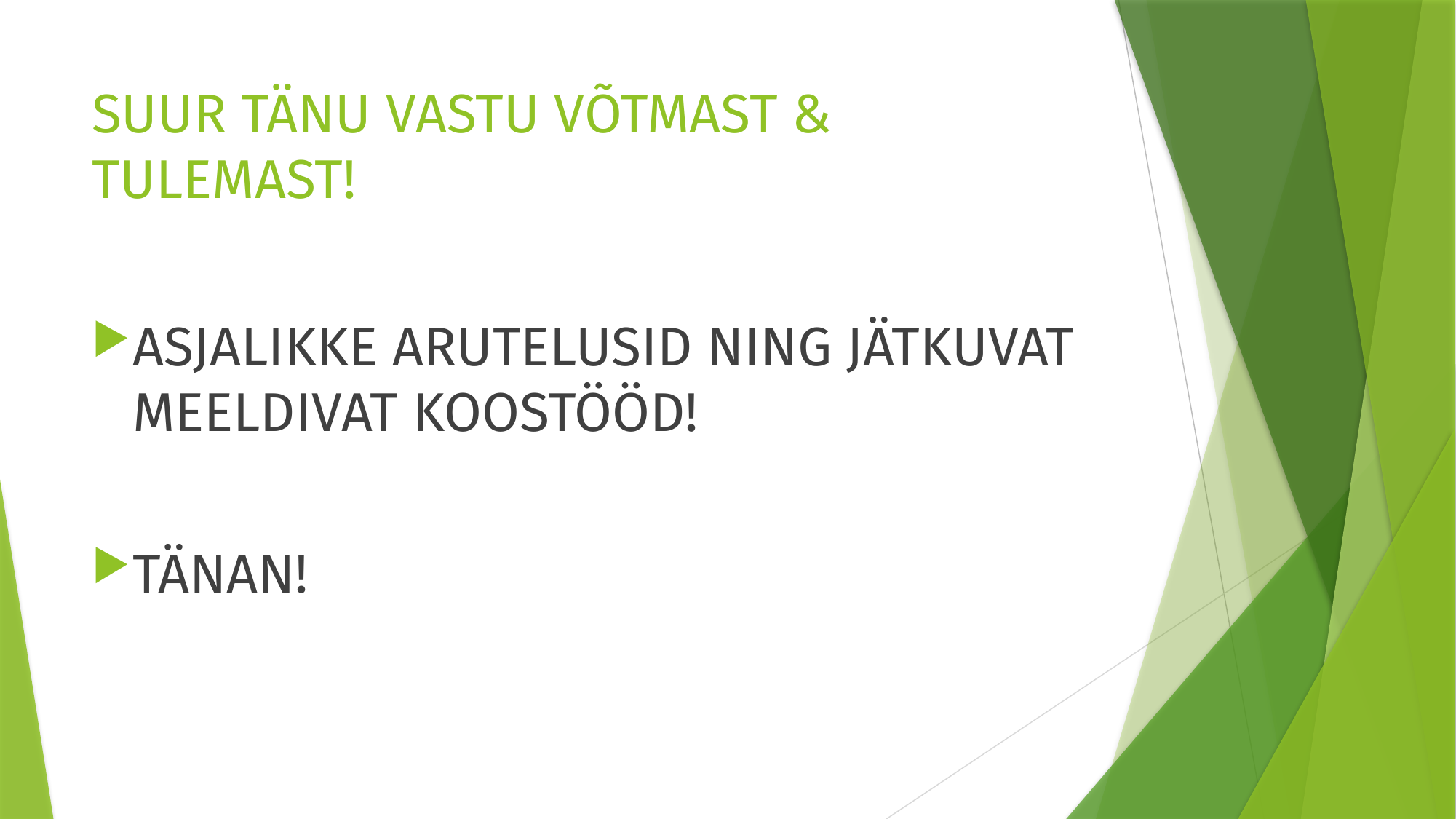

# SUUR TÄNU VASTU VÕTMAST & TULEMAST!

ASJALIKKE ARUTELUSID NING JÄTKUVAT MEELDIVAT KOOSTÖÖD!

TÄNAN!